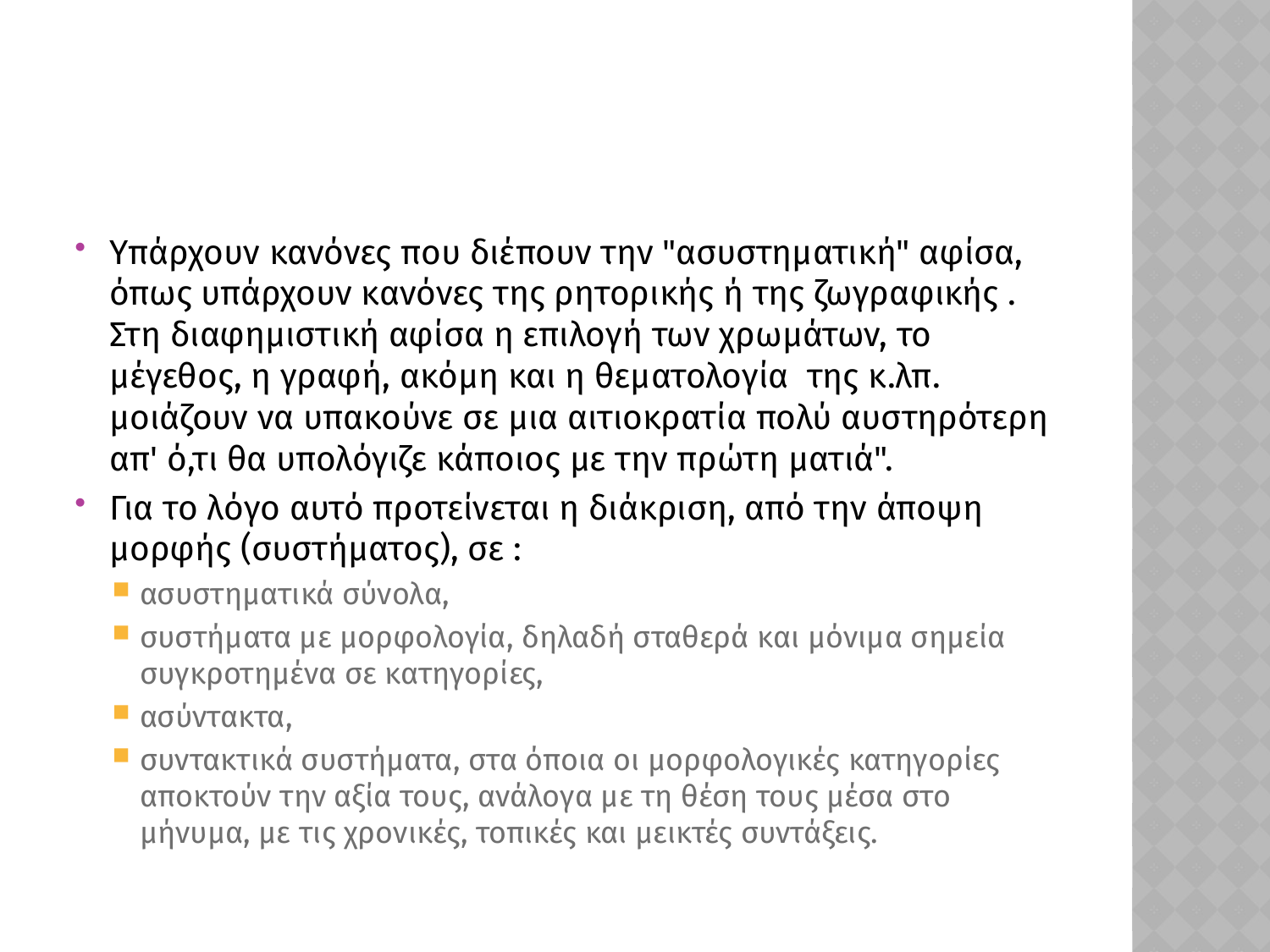

#
Υπάρχουν κανόνες που διέπουν την "ασυστηματική" αφίσα, όπως υπάρχουν κανόνες της ρητορικής ή της ζωγραφικής . Στη διαφημιστική αφίσα η επιλογή των χρωμάτων, το μέγεθος, η γραφή, ακόμη και η θεματολογία  της κ.λπ. μοιάζουν να υπακούνε σε μια αιτιοκρατία πολύ αυστηρότερη απ' ό,τι θα υπολόγιζε κάποιος με την πρώτη ματιά".
Για το λόγο αυτό προτείνεται η διάκριση, από την άποψη μορφής (συστήματος), σε :
ασυστηματικά σύνολα,
συστήματα με μορφολογία, δηλαδή σταθερά και μόνιμα σημεία συγκροτημένα σε κατηγορίες,
ασύντακτα,
συντακτικά συστήματα, στα όποια οι μορφολογικές κατηγορίες αποκτούν την αξία τους, ανάλογα με τη θέση τους μέσα στο μήνυμα, με τις χρονικές, τοπικές και μεικτές συντάξεις.